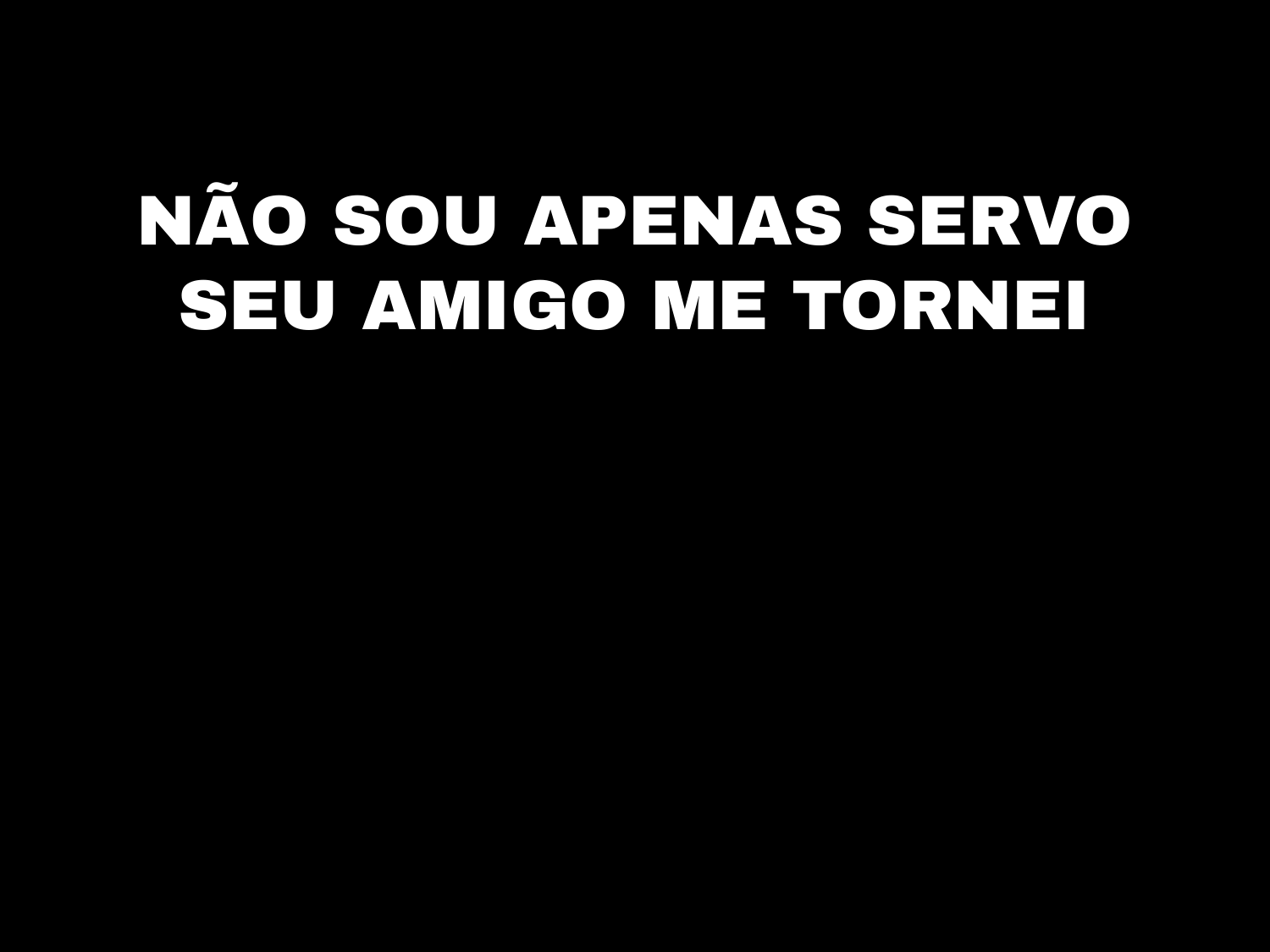

# NÃO SOU APENAS SERVO SEU AMIGO ME TORNEI